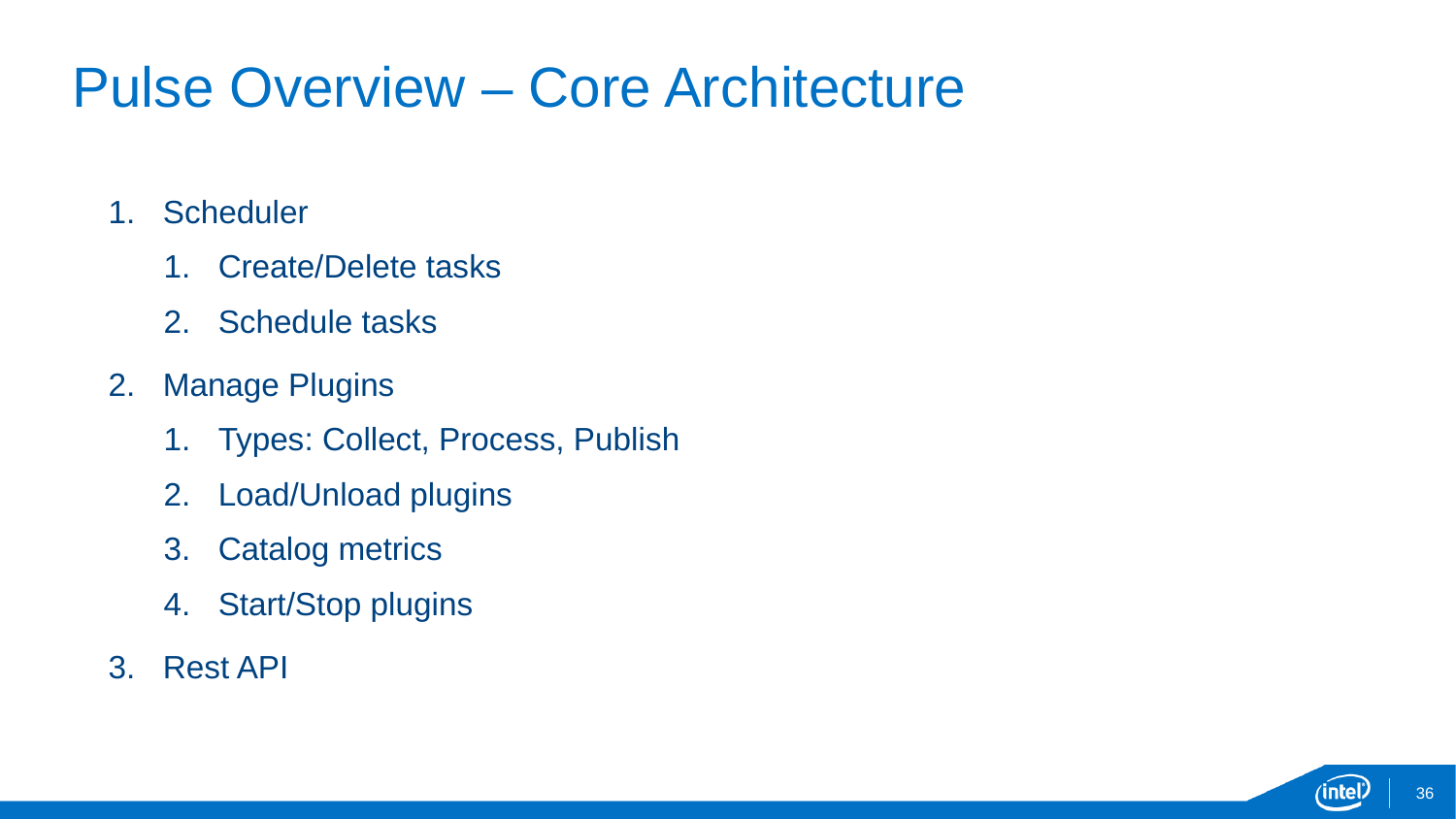

# Pulse Overview – Core Architecture
Scheduler
Create/Delete tasks
Schedule tasks
Manage Plugins
Types: Collect, Process, Publish
Load/Unload plugins
Catalog metrics
Start/Stop plugins
Rest API

36